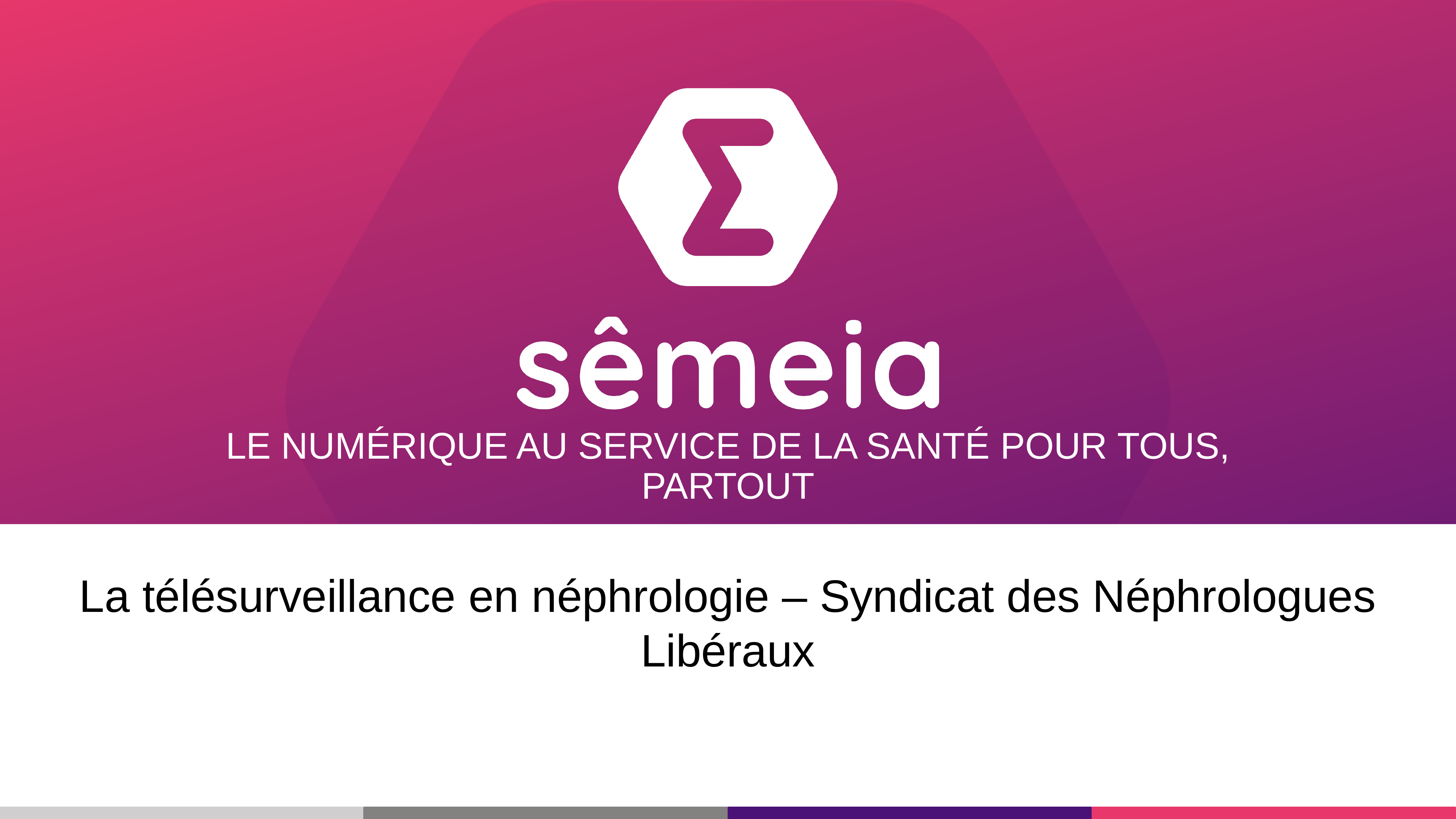

# LE NUMÉRIQUE AU SERVICE DE LA SANTÉ POUR TOUS, PARTOUT
La télésurveillance en néphrologie – Syndicat des Néphrologues Libéraux